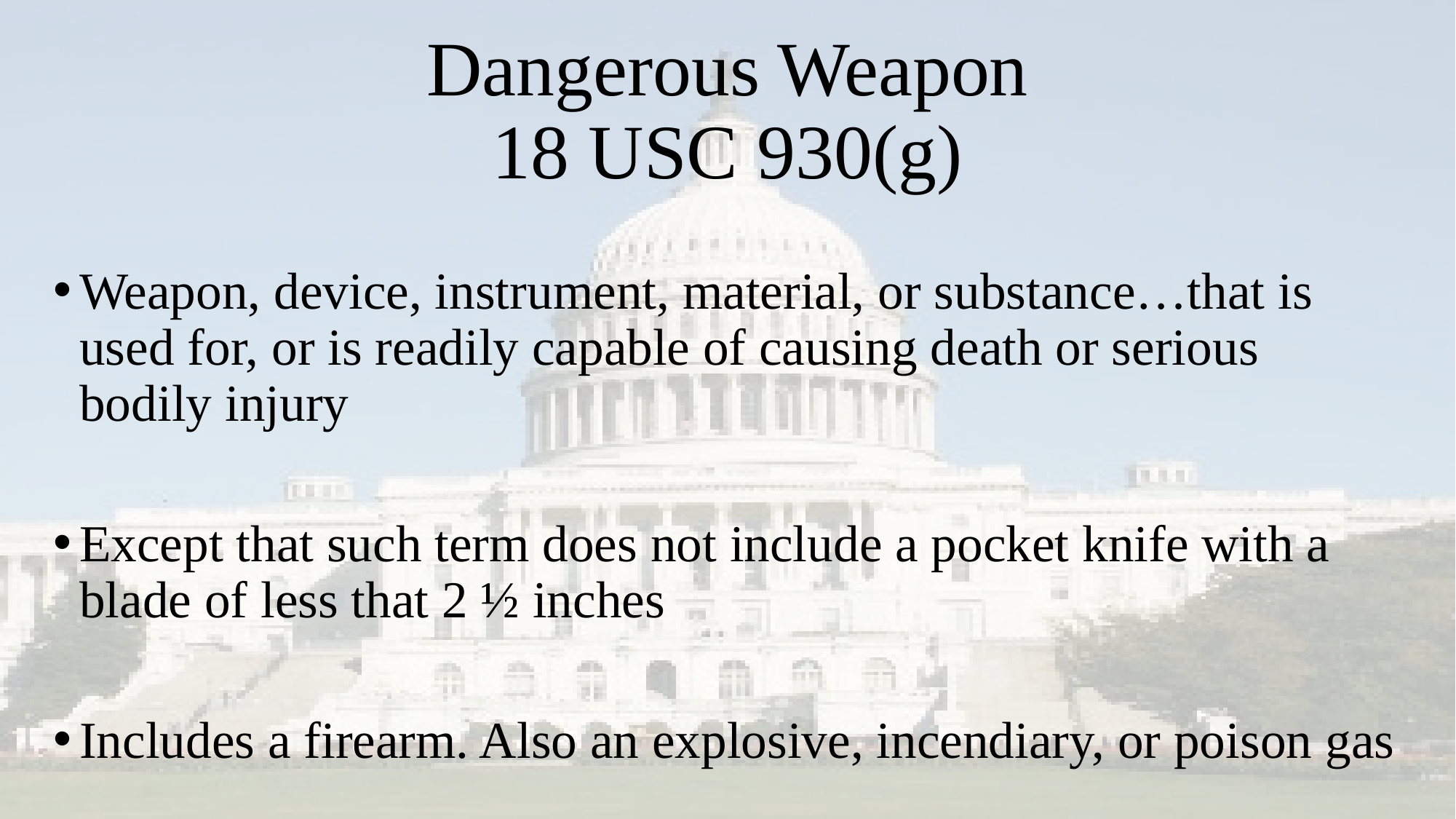

# Dangerous Weapon 18 USC 930(g)
Weapon, device, instrument, material, or substance…that is used for, or is readily capable of causing death or serious bodily injury

Except that such term does not include a pocket knife with a  blade of less that 2 ½ inches

Includes a firearm. Also an explosive, incendiary, or poison gas